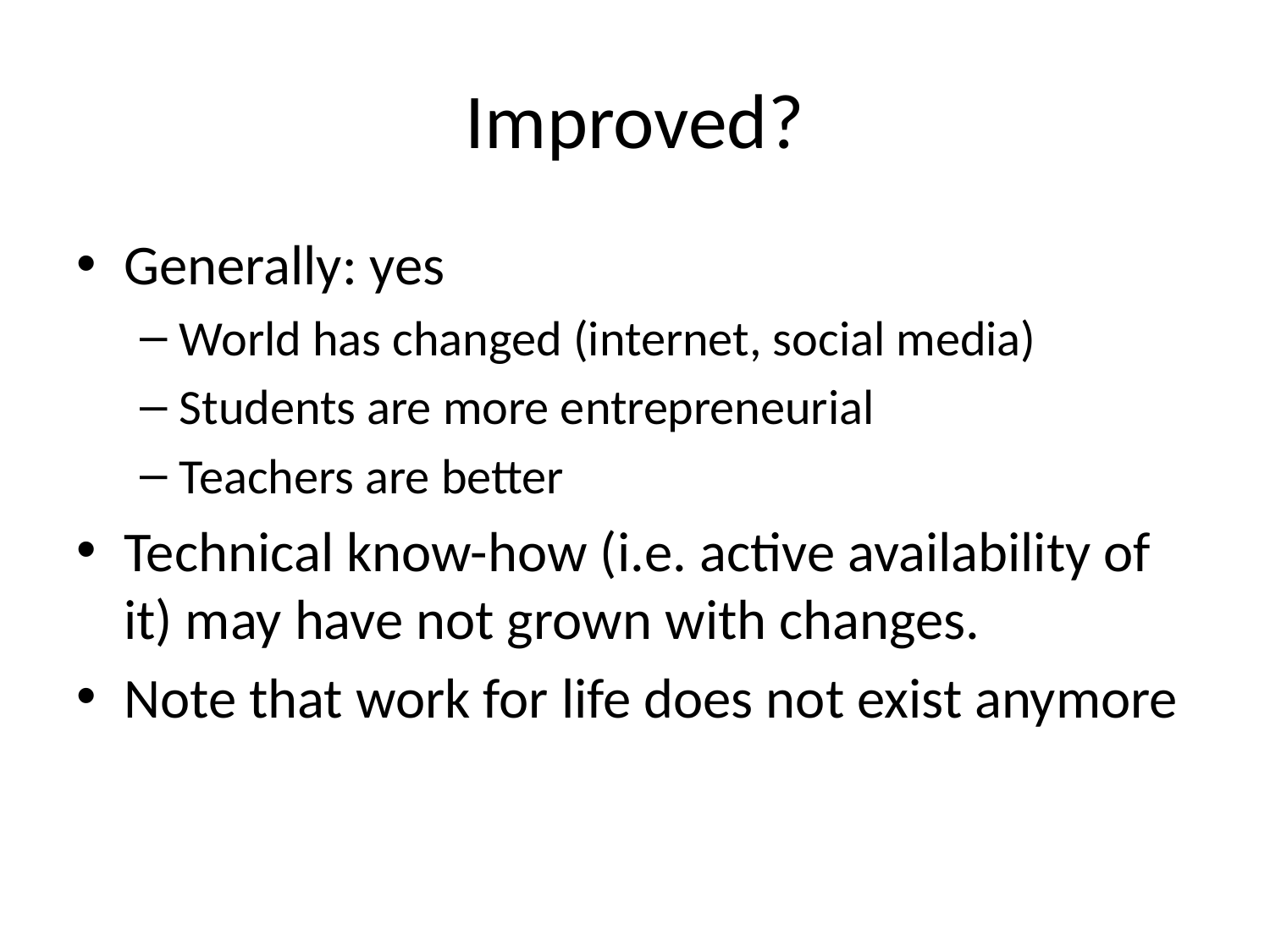

# Improved?
Generally: yes
World has changed (internet, social media)
Students are more entrepreneurial
Teachers are better
Technical know-how (i.e. active availability of it) may have not grown with changes.
Note that work for life does not exist anymore